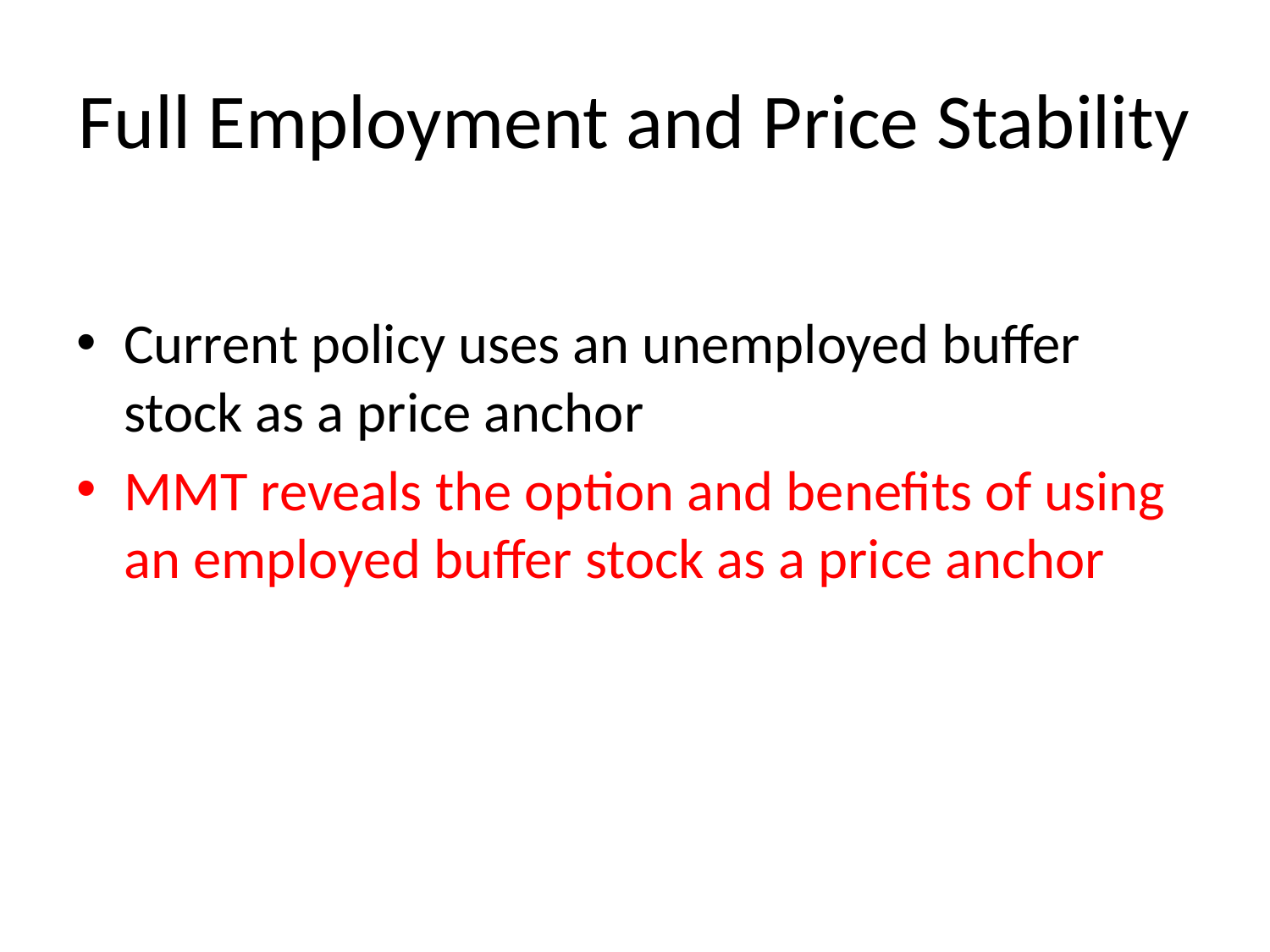

# Full Employment and Price Stability

Current policy uses an unemployed buffer stock as a price anchor
MMT reveals the option and benefits of using an employed buffer stock as a price anchor